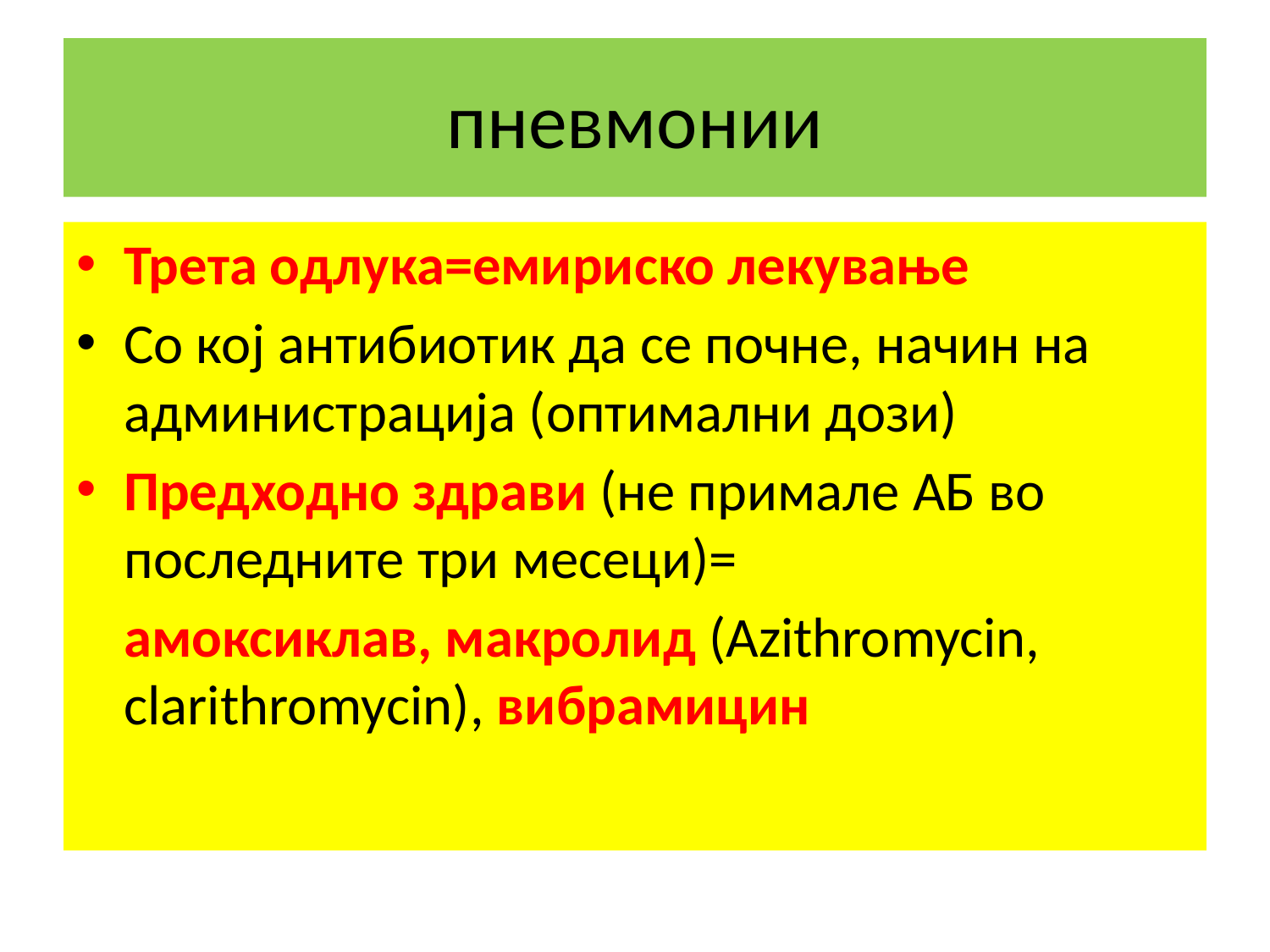

# пневмонии
Трета одлука=емириско лекување
Со кој антибиотик да се почне, начин на администрација (оптимални дози)
Предходно здрави (не примале АБ во последните три месеци)=
	амоксиклав, макролид (Azithromycin,  clarithromycin), вибрамицин